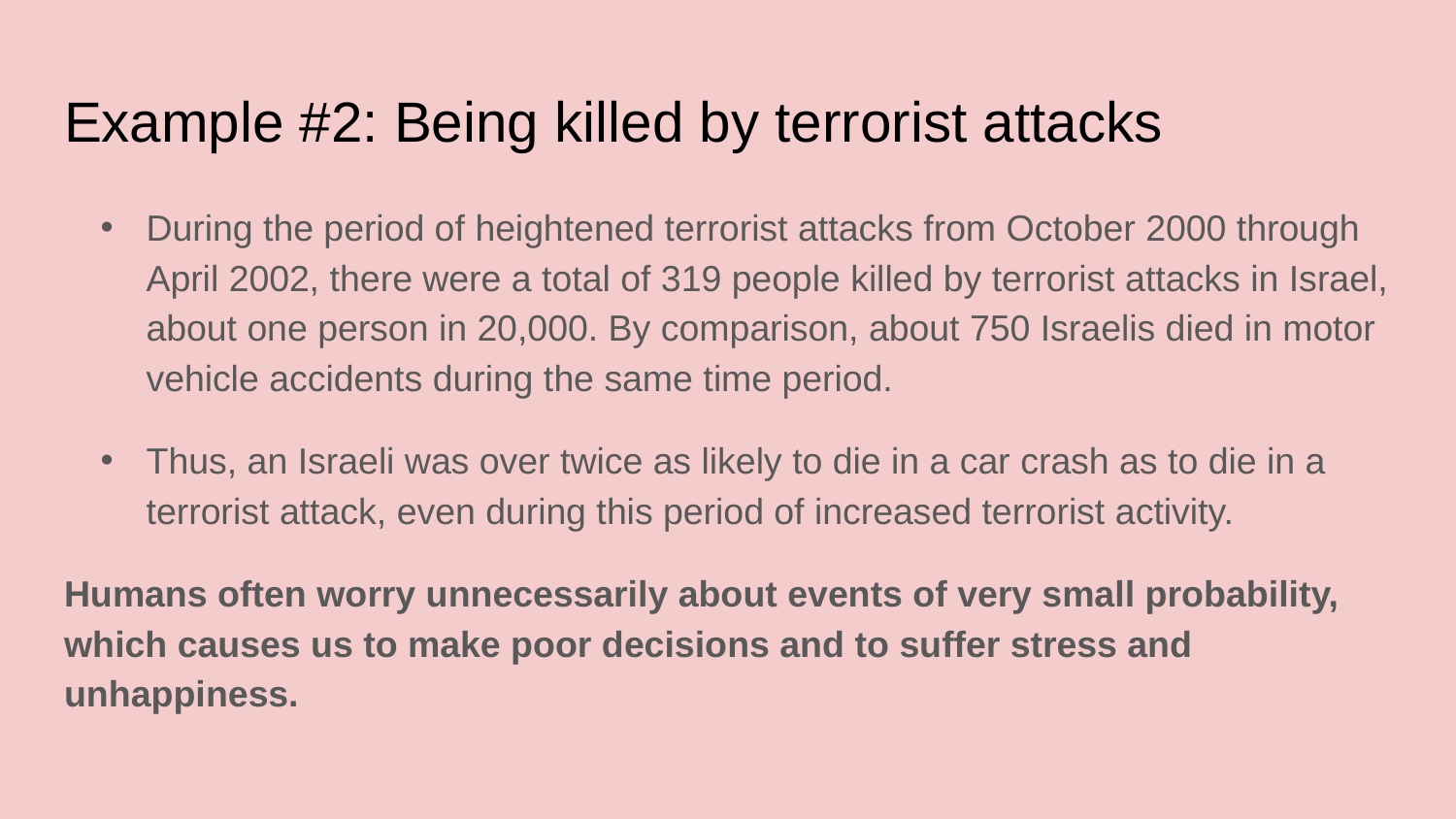

# Example #2: Being killed by terrorist attacks
During the period of heightened terrorist attacks from October 2000 through April 2002, there were a total of 319 people killed by terrorist attacks in Israel, about one person in 20,000. By comparison, about 750 Israelis died in motor vehicle accidents during the same time period.
Thus, an Israeli was over twice as likely to die in a car crash as to die in a terrorist attack, even during this period of increased terrorist activity.
Humans often worry unnecessarily about events of very small probability, which causes us to make poor decisions and to suffer stress and unhappiness.